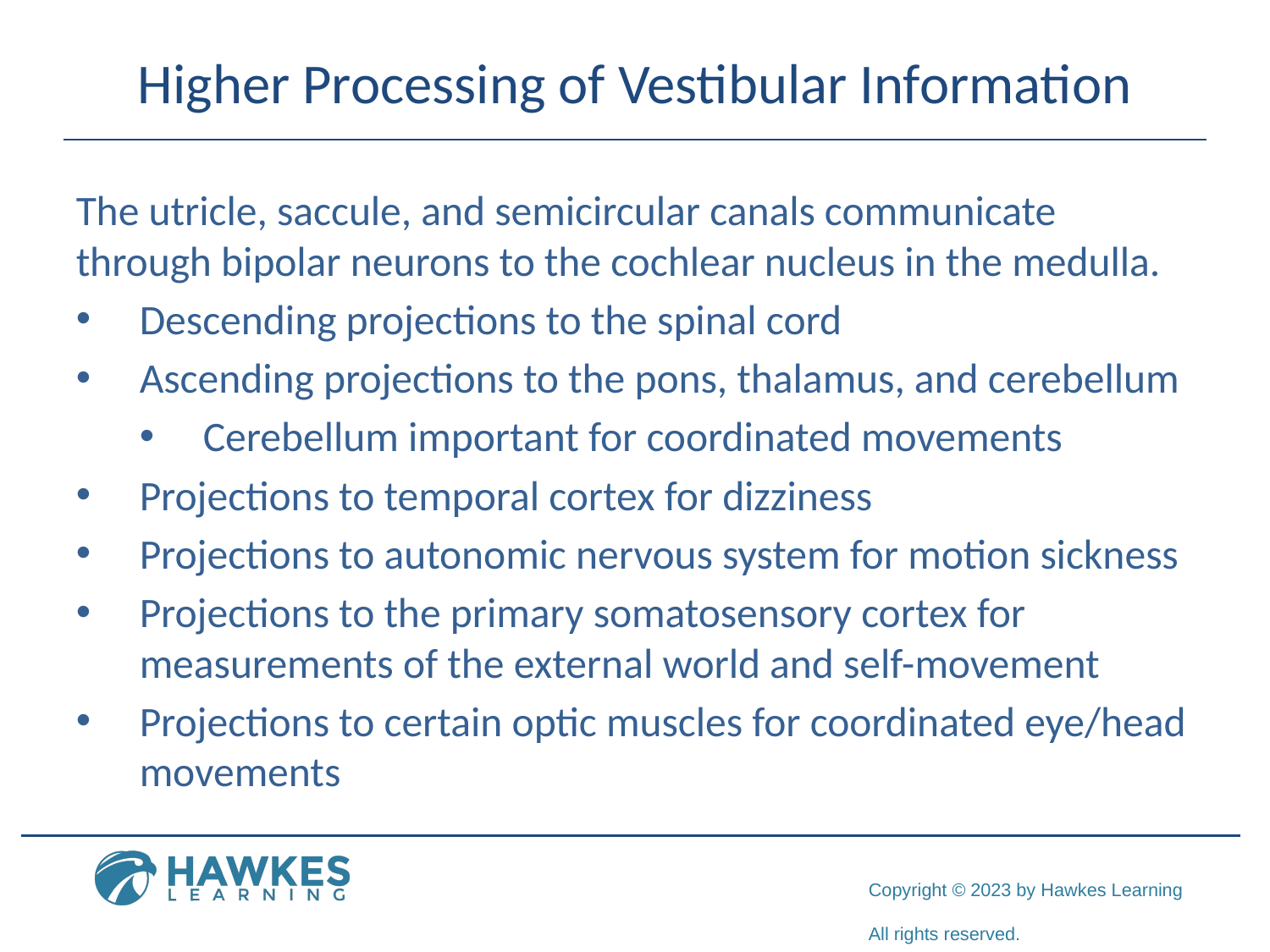

# Higher Processing of Vestibular Information
The utricle, saccule, and semicircular canals communicate through bipolar neurons to the cochlear nucleus in the medulla.
Descending projections to the spinal cord
Ascending projections to the pons, thalamus, and cerebellum
Cerebellum important for coordinated movements
Projections to temporal cortex for dizziness
Projections to autonomic nervous system for motion sickness
Projections to the primary somatosensory cortex for measurements of the external world and self-movement
Projections to certain optic muscles for coordinated eye/head movements